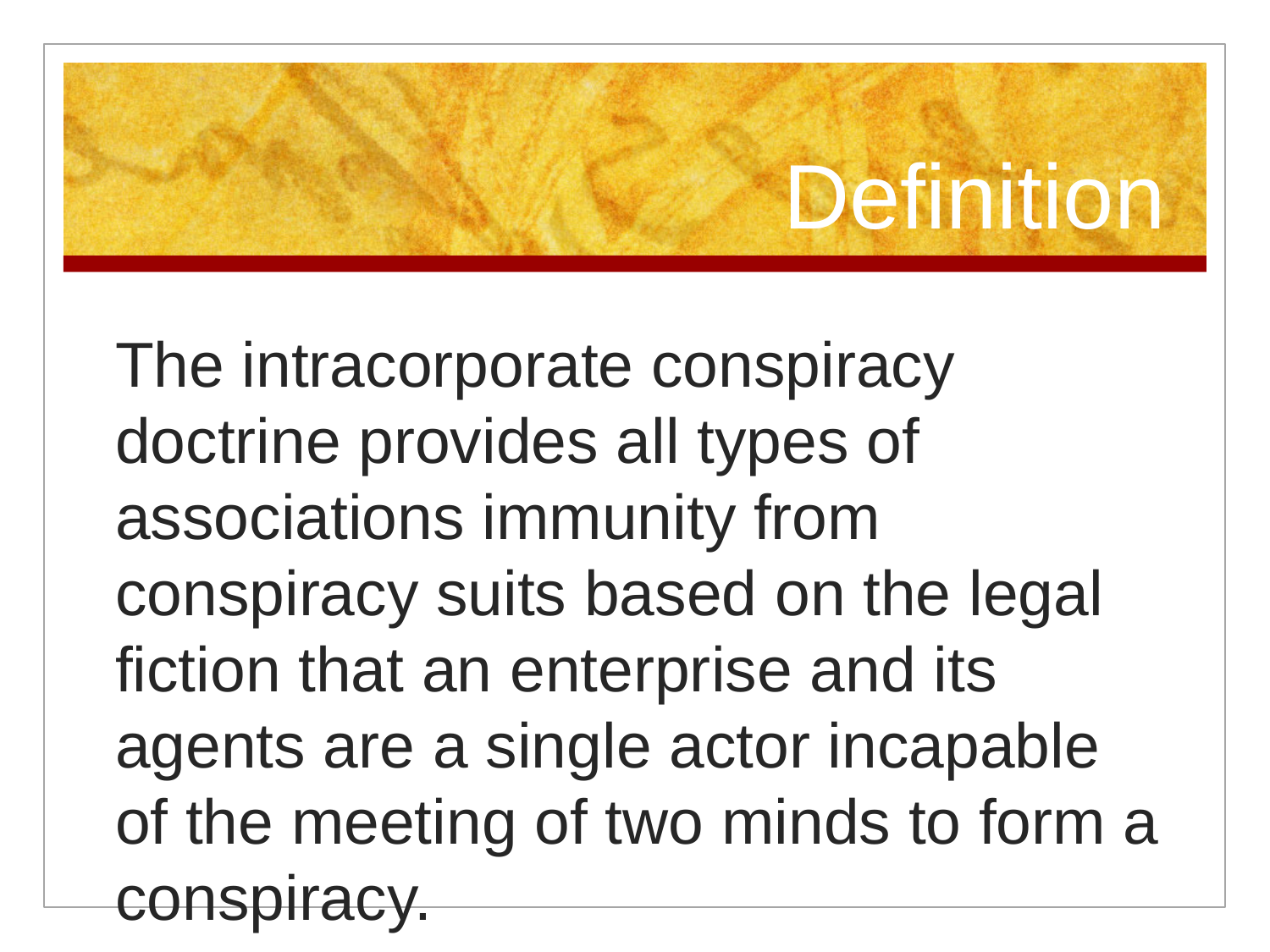

# Definition
	The intracorporate conspiracy doctrine provides all types of associations immunity from conspiracy suits based on the legal fiction that an enterprise and its agents are a single actor incapable of the meeting of two minds to form a conspiracy.